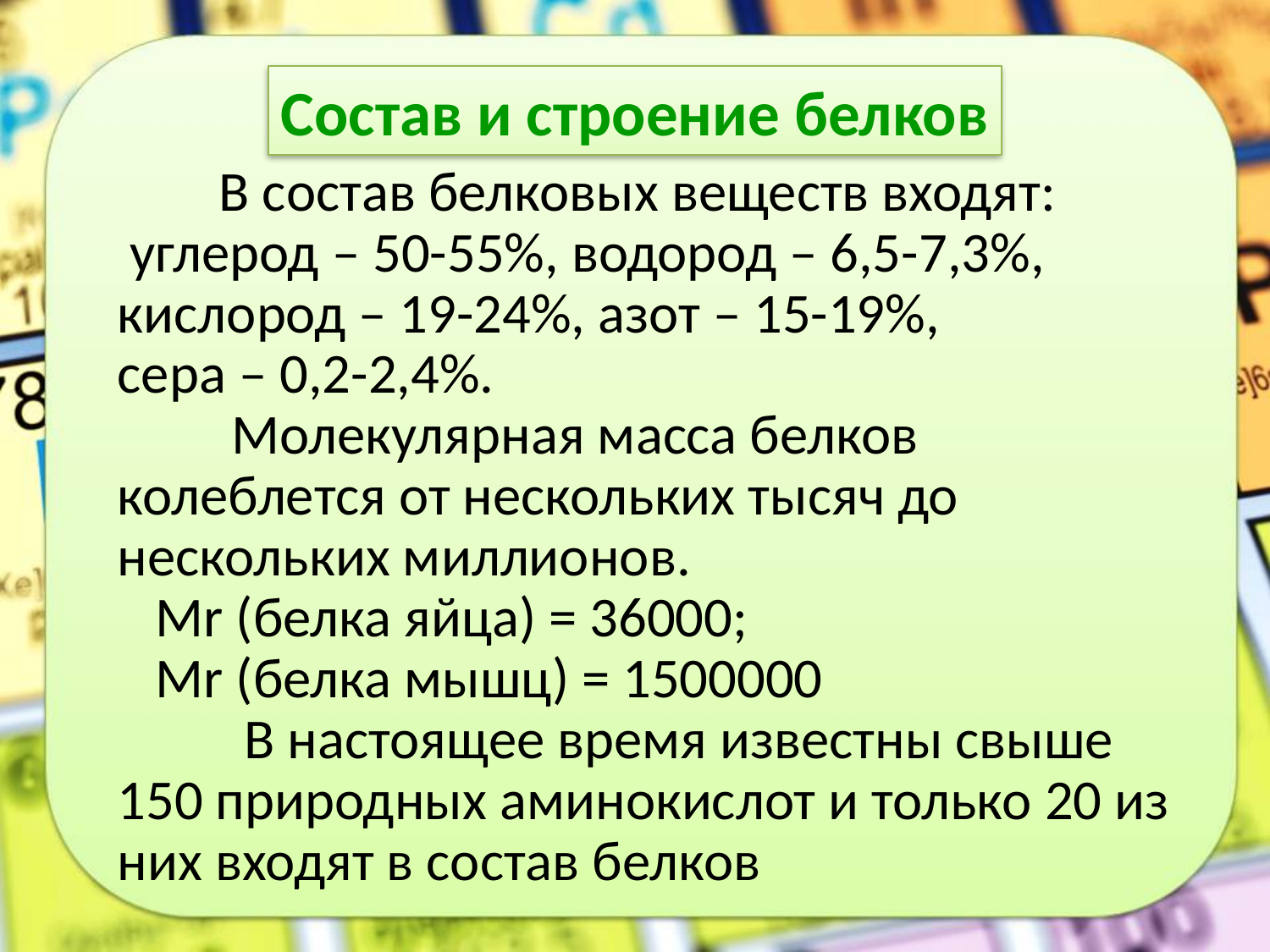

Состав и строение белков
        В состав белковых веществ входят:
 углерод – 50-55%, водород – 6,5-7,3%, кислород – 19-24%, азот – 15-19%,
сера – 0,2-2,4%.
         Молекулярная масса белков  колеблется от нескольких тысяч до нескольких миллионов.
   Mr (белка яйца) = 36000;
   Mr (белка мышц) = 1500000
          В настоящее время известны свыше 150 природных аминокислот и только 20 из них входят в состав белков